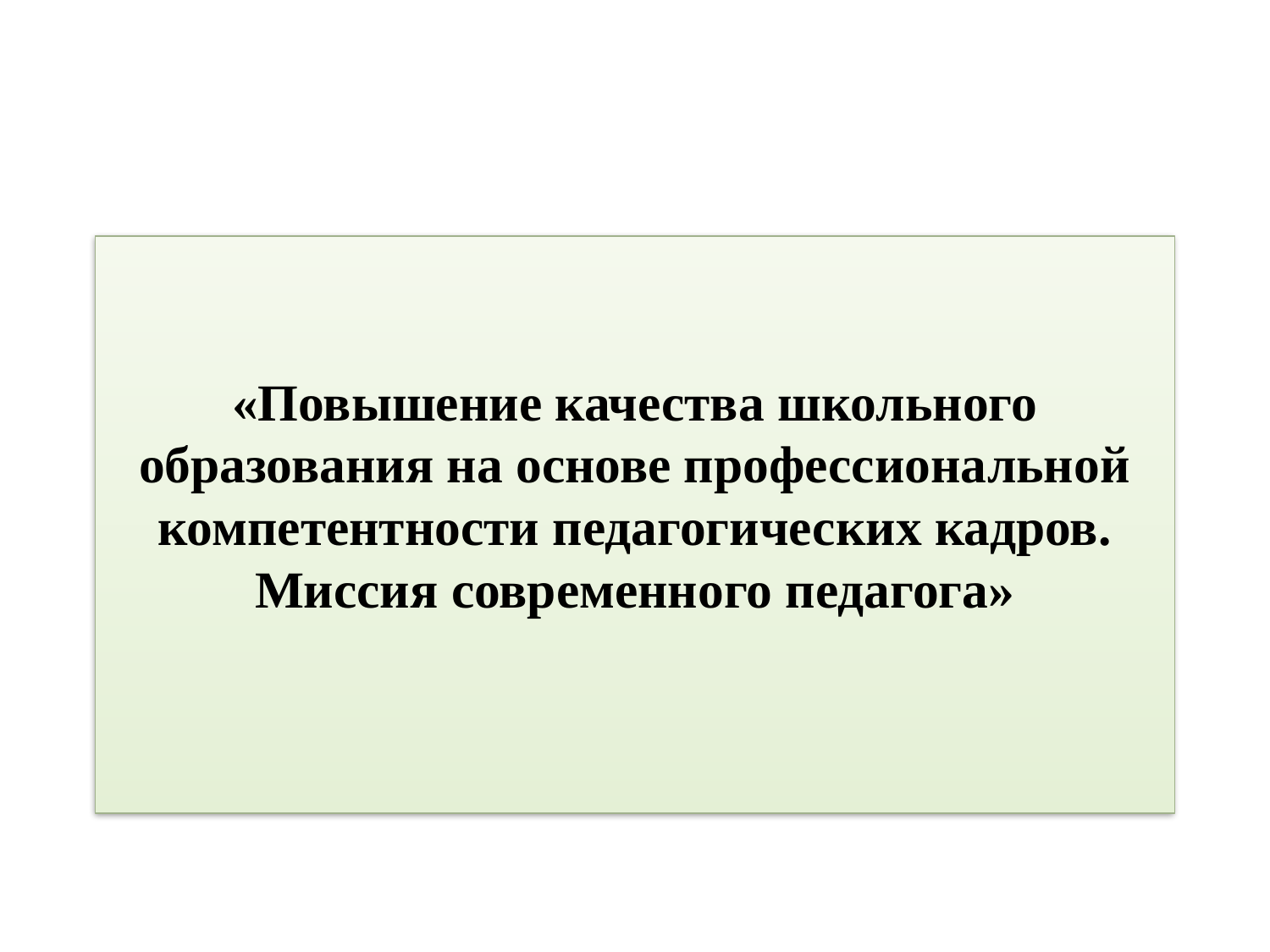

# «Повышение качества школьного образования на основе профессиональной компетентности педагогических кадров. Миссия современного педагога»